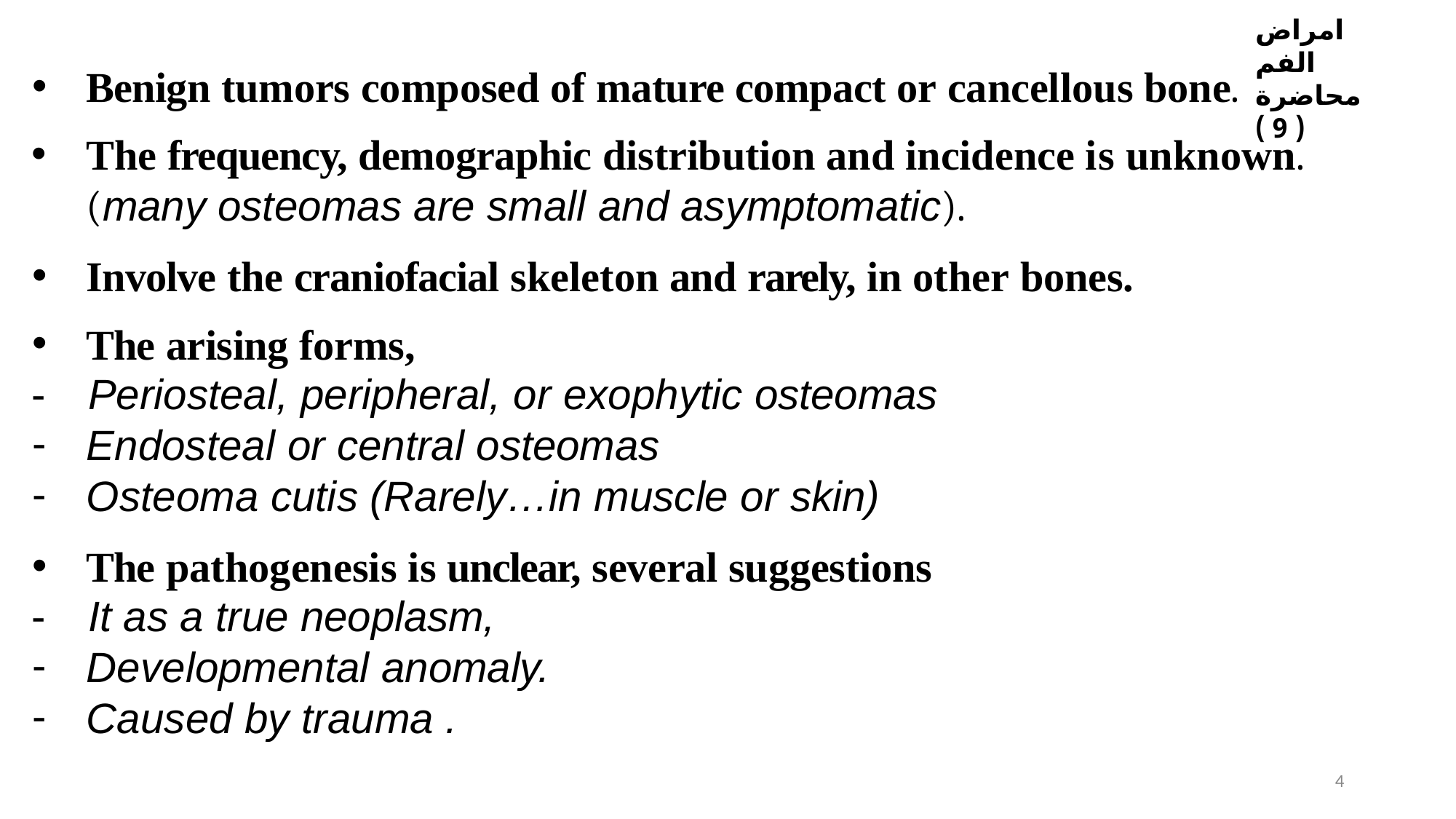

امراض الفم
محاضرة ( 9 )
Benign tumors composed of mature compact or cancellous bone.
The frequency, demographic distribution and incidence is unknown. (many osteomas are small and asymptomatic).
Involve the craniofacial skeleton and rarely, in other bones.
The arising forms,
-	Periosteal, peripheral, or exophytic osteomas
Endosteal or central osteomas
Osteoma cutis (Rarely…in muscle or skin)
The pathogenesis is unclear, several suggestions
-	It as a true neoplasm,
Developmental anomaly.
Caused by trauma .
4